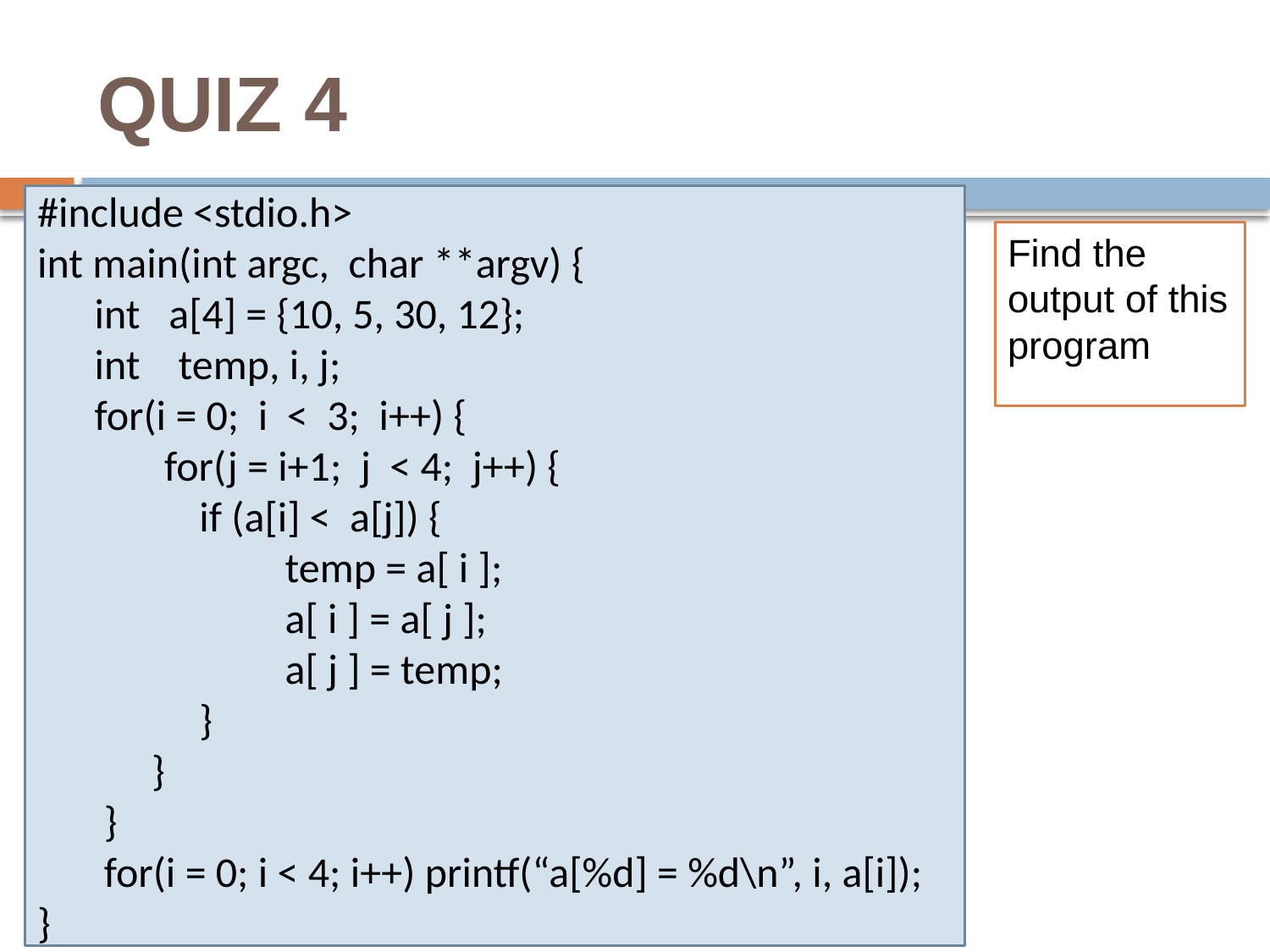

# QUIZ 4
#include <stdio.h>
int main(int argc,  char **argv) {
      int   a[4] = {10, 5, 30, 12};
      int    temp, i, j;
      for(i = 0;  i  <  3;  i++) {
	for(j = i+1;  j  < 4;  j++) {
                 if (a[i] <  a[j]) {
                          temp = a[ i ];
                          a[ i ] = a[ j ];
                          a[ j ] = temp;
                 }
            }
       }
       for(i = 0; i < 4; i++) printf(“a[%d] = %d\n”, i, a[i]);
}
Find the output of this program